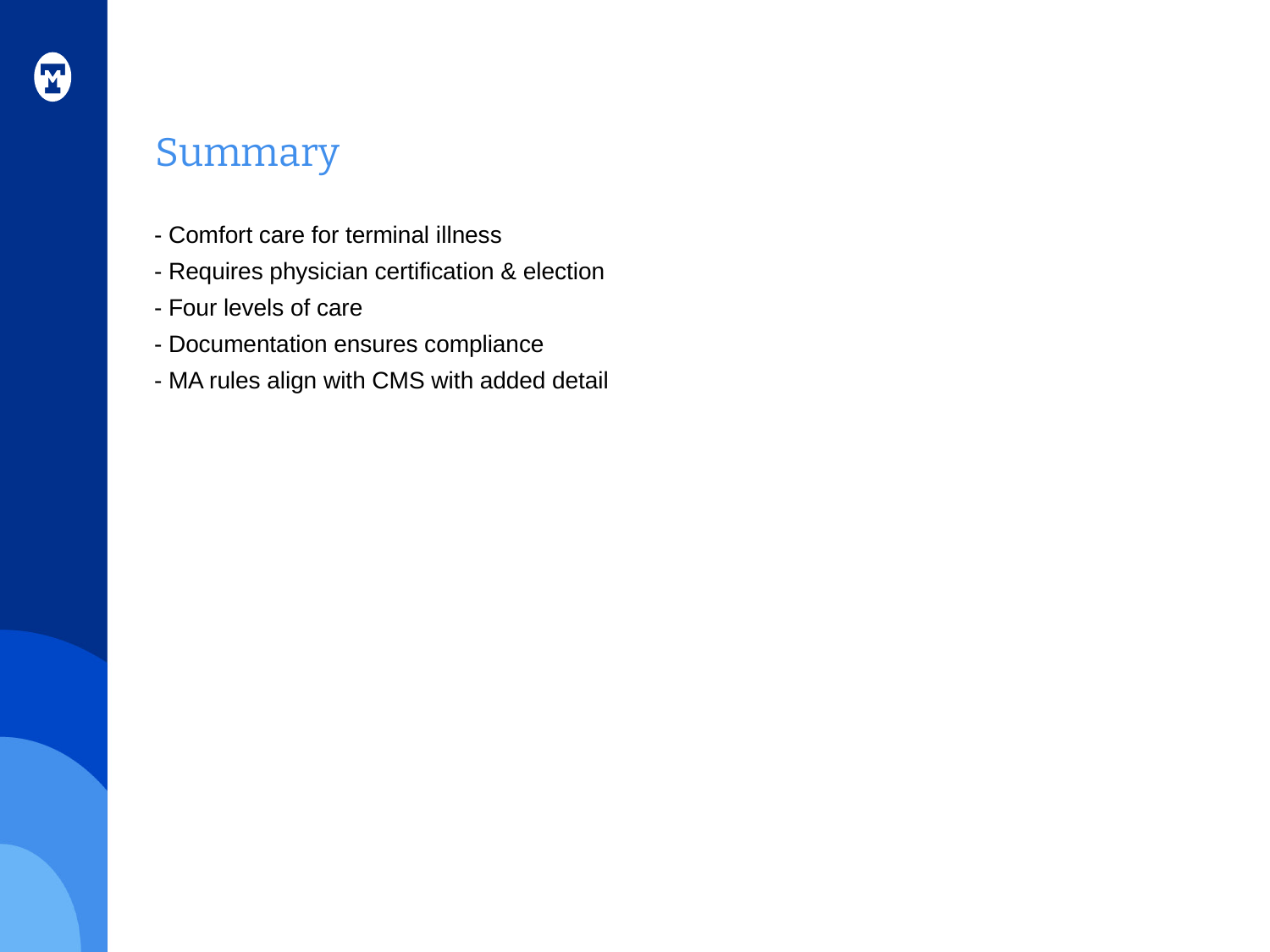

# Summary
- Comfort care for terminal illness
- Requires physician certification & election
- Four levels of care
- Documentation ensures compliance
- MA rules align with CMS with added detail